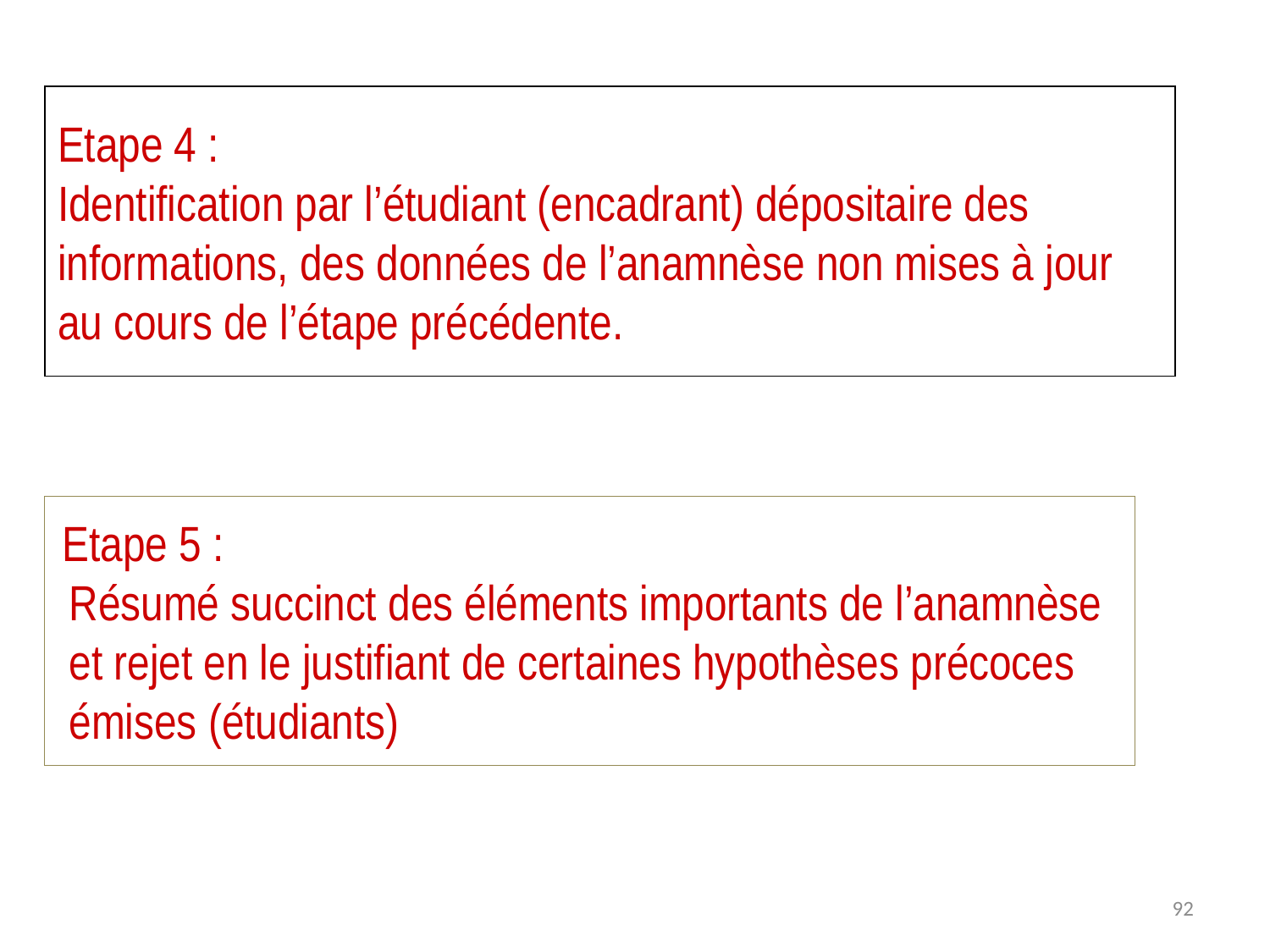

# Etape 4 : Identification par l’étudiant (encadrant) dépositaire des informations, des données de l’anamnèse non mises à jour au cours de l’étape précédente.
Etape 5 :
Résumé succinct des éléments importants de l’anamnèse et rejet en le justifiant de certaines hypothèses précoces émises (étudiants)
92